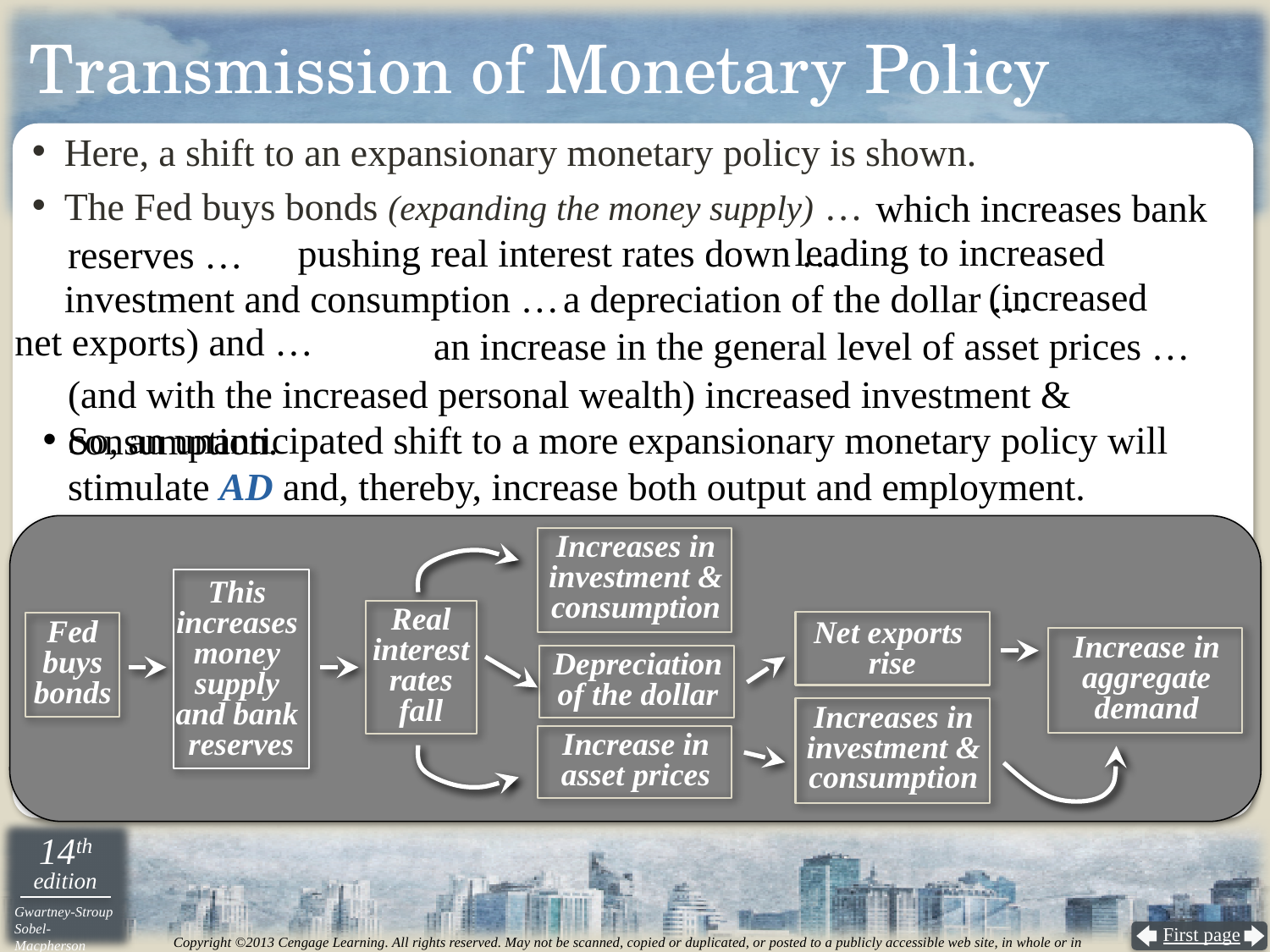

# Transmission of Monetary Policy
Here, a shift to an expansionary monetary policy is shown.
The Fed buys bonds (expanding the money supply) …

                                                                                   which increases bank
reserves …
                                                                           leading to increased
investment and consumption …
	pushing real interest rates down …
a depreciation of the dollar …
                                                                                                    (increased
net exports) and …
 	                         an increase in the general level of asset prices …

	                                                                                                       (and with the increased personal wealth) increased investment & consumption.
So, an unanticipated shift to a more expansionary monetary policy will stimulate AD and, thereby, increase both output and employment.

Increases in investment & consumption

This
increases
money
supply
and bank
reserves

Real interest rates
fall

Net exports
rise

Fed
buys
bonds

Increase in aggregate demand

Depreciation of the dollar

Increases in investment & consumption

Increase in asset prices